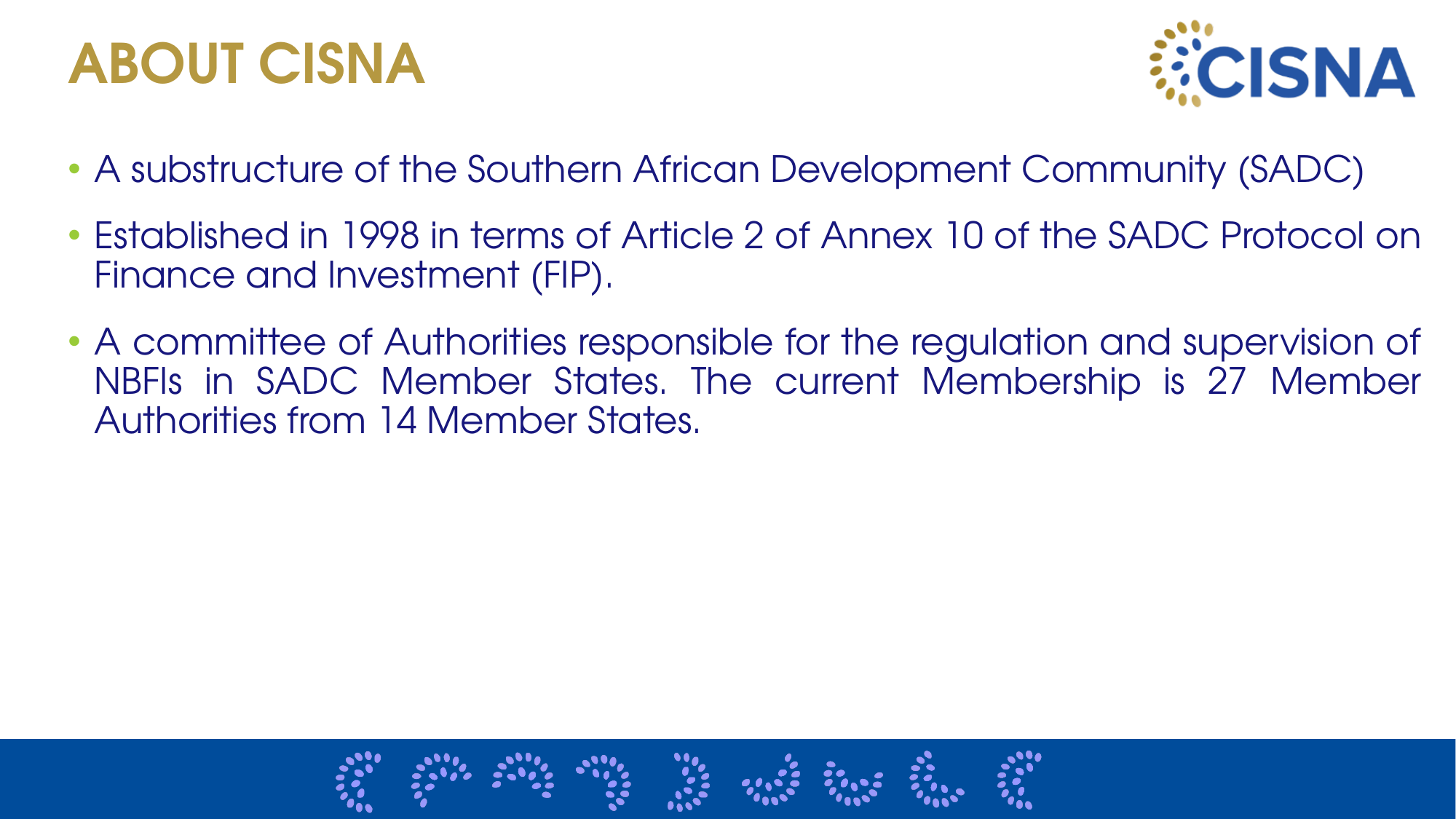

# ABOUT CISNA
A substructure of the Southern African Development Community (SADC)
Established in 1998 in terms of Article 2 of Annex 10 of the SADC Protocol on Finance and Investment (FIP).
A committee of Authorities responsible for the regulation and supervision of NBFIs in SADC Member States. The current Membership is 27 Member Authorities from 14 Member States.